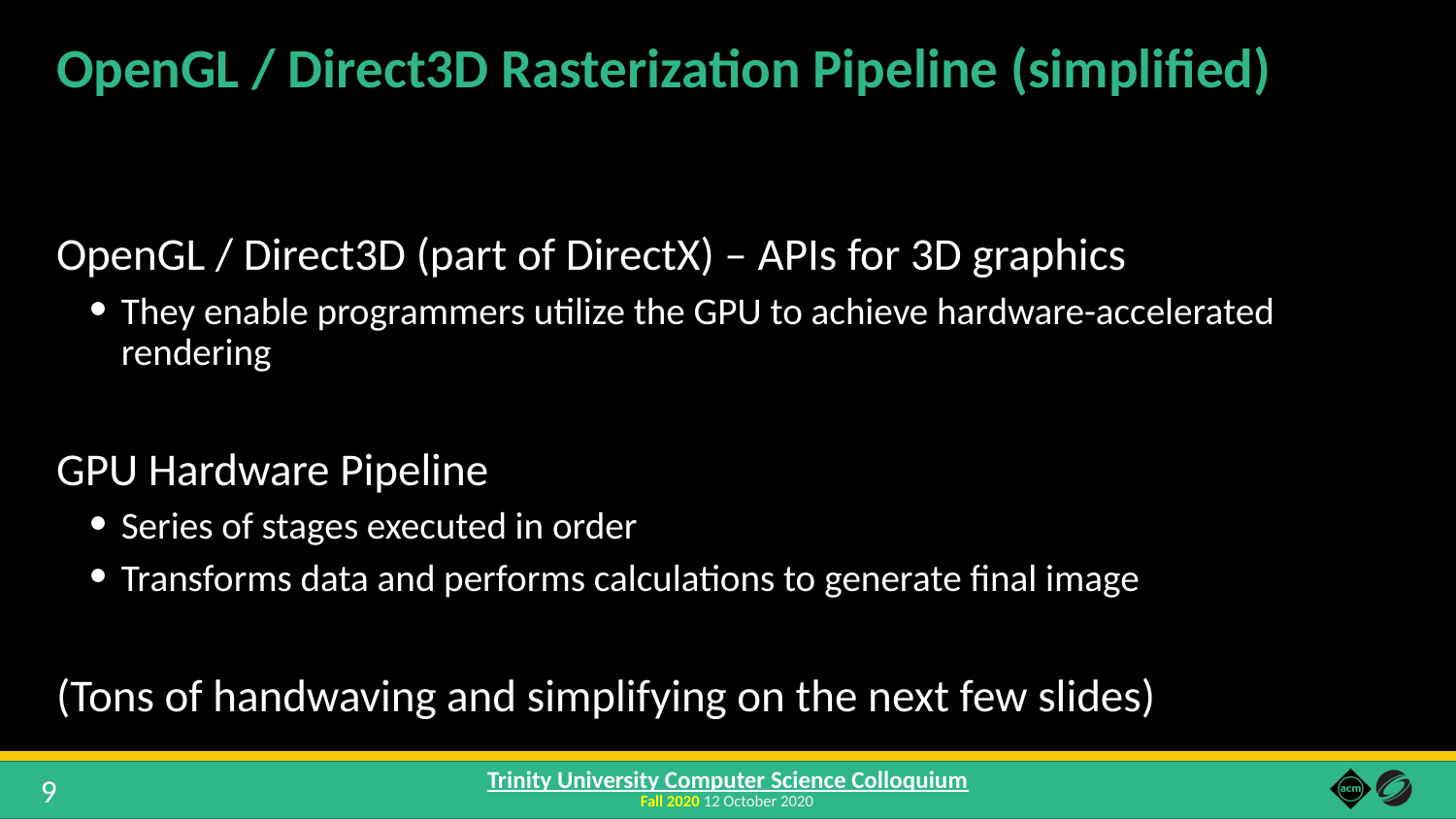

# OpenGL / Direct3D Rasterization Pipeline (simplified)
OpenGL / Direct3D (part of DirectX) – APIs for 3D graphics
They enable programmers utilize the GPU to achieve hardware-accelerated rendering

GPU Hardware Pipeline
Series of stages executed in order
Transforms data and performs calculations to generate final image

(Tons of handwaving and simplifying on the next few slides)

9